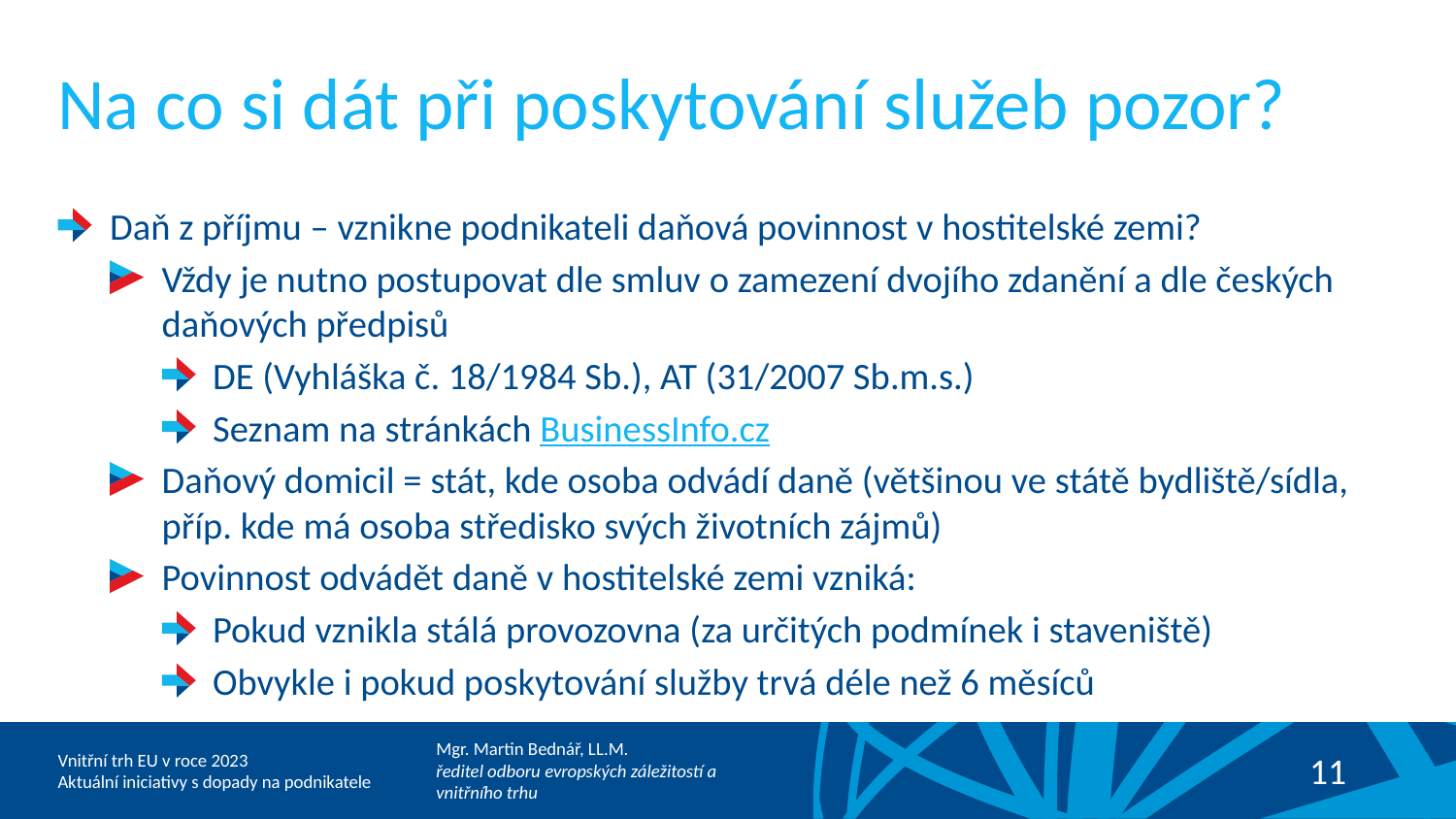

# Na co si dát při poskytování služeb pozor?
Daň z příjmu – vznikne podnikateli daňová povinnost v hostitelské zemi?
Vždy je nutno postupovat dle smluv o zamezení dvojího zdanění a dle českých daňových předpisů
DE (Vyhláška č. 18/1984 Sb.), AT (31/2007 Sb.m.s.)
Seznam na stránkách BusinessInfo.cz
Daňový domicil = stát, kde osoba odvádí daně (většinou ve státě bydliště/sídla, příp. kde má osoba středisko svých životních zájmů)
Povinnost odvádět daně v hostitelské zemi vzniká:
Pokud vznikla stálá provozovna (za určitých podmínek i staveniště)
Obvykle i pokud poskytování služby trvá déle než 6 měsíců